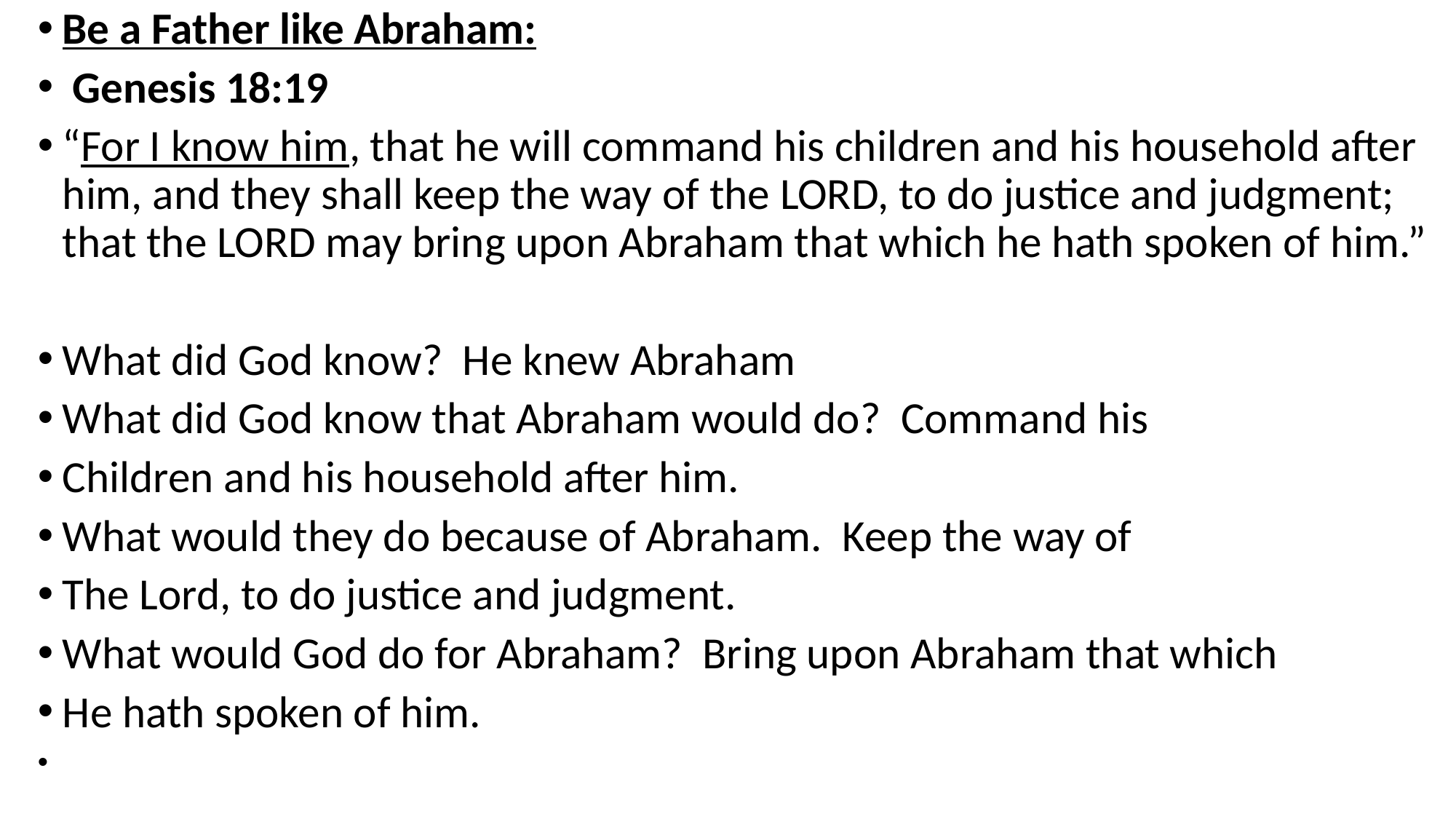

Be a Father like Abraham:
 Genesis 18:19
“For I know him, that he will command his children and his household after him, and they shall keep the way of the LORD, to do justice and judgment; that the LORD may bring upon Abraham that which he hath spoken of him.”

What did God know?  He knew Abraham
What did God know that Abraham would do?  Command his
Children and his household after him.
What would they do because of Abraham.  Keep the way of
The Lord, to do justice and judgment.
What would God do for Abraham?  Bring upon Abraham that which
He hath spoken of him.